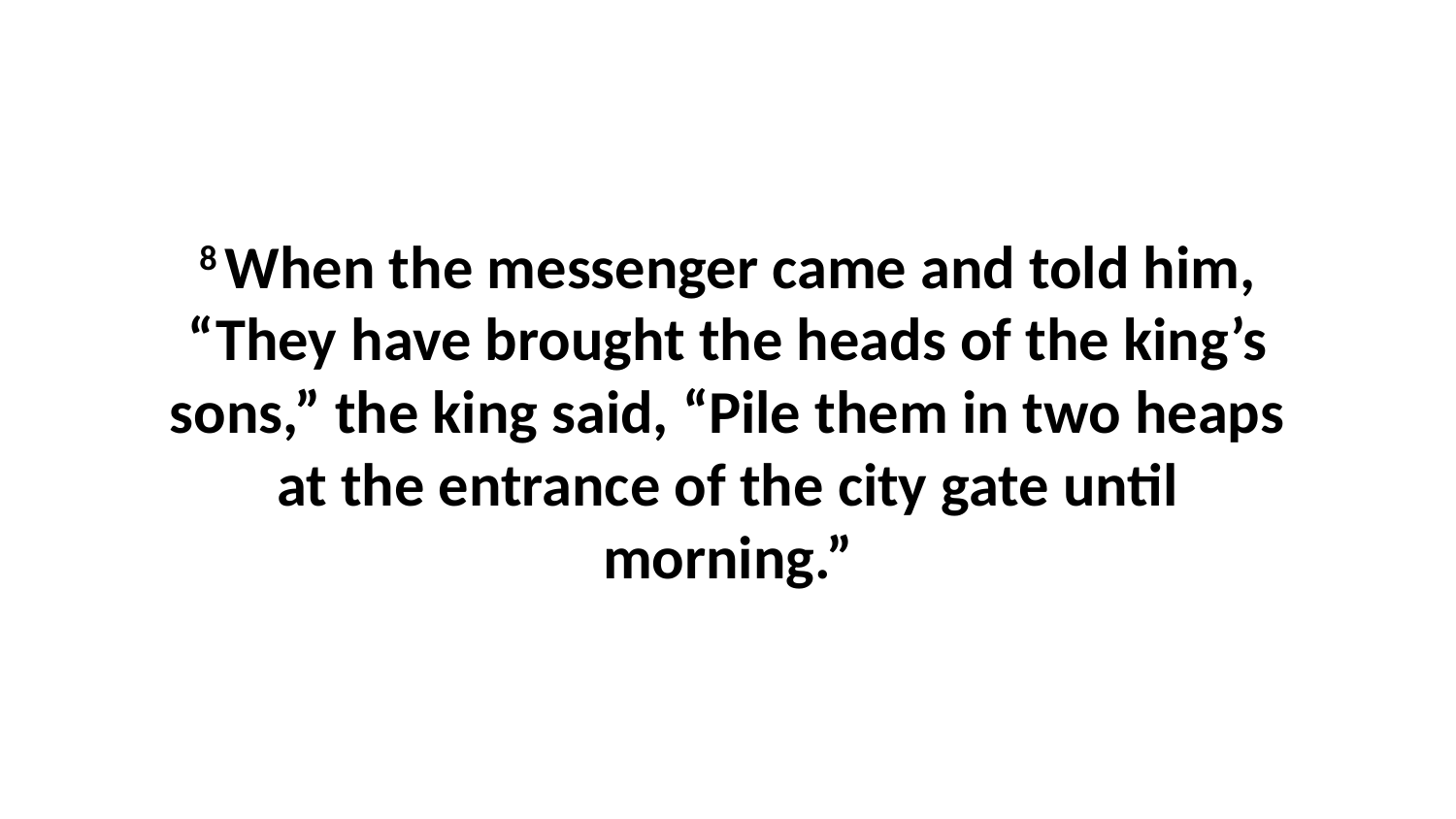

8 When the messenger came and told him, “They have brought the heads of the king’s sons,” the king said, “Pile them in two heaps at the entrance of the city gate until morning.”